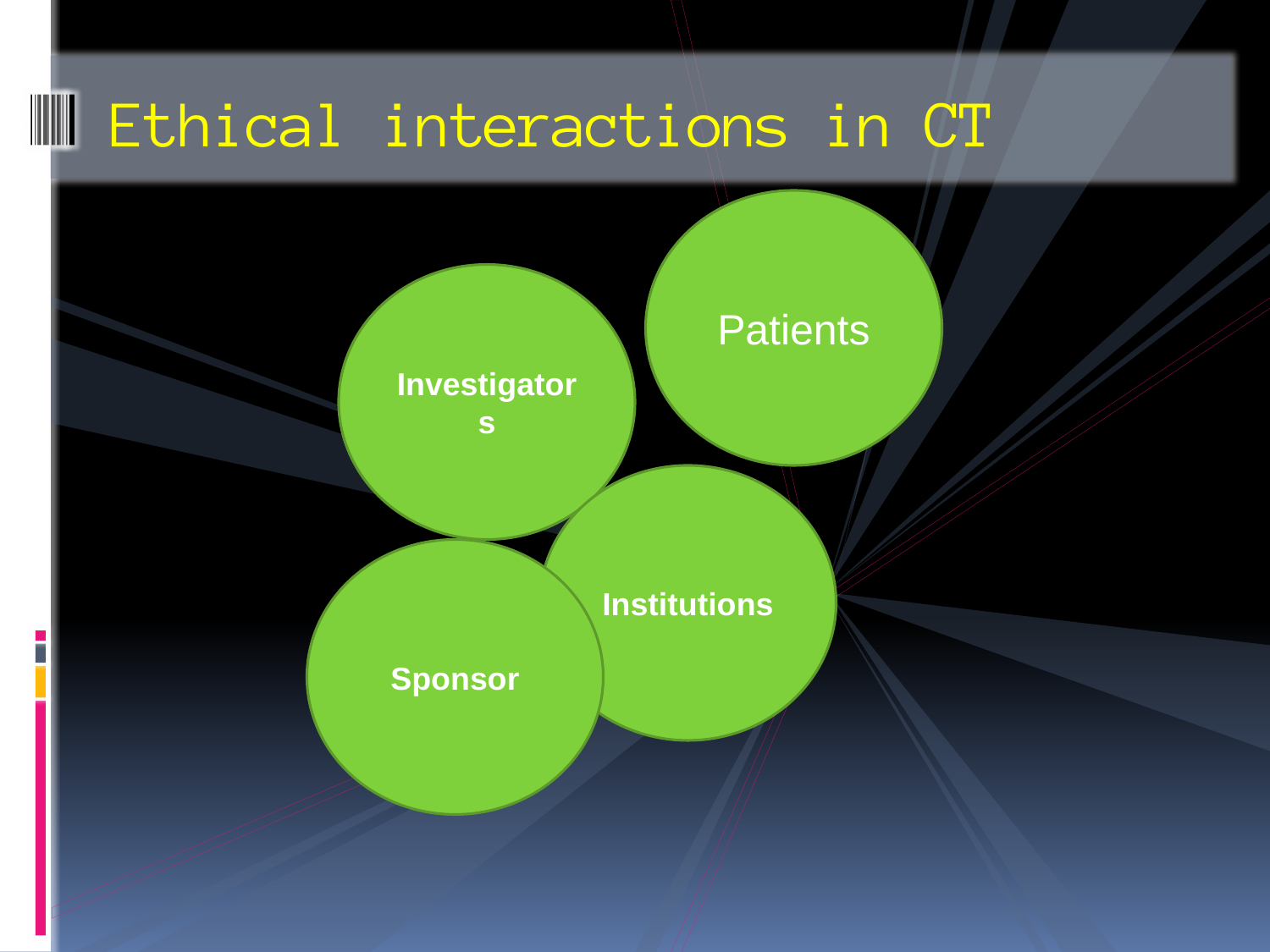

# Ethical interactions in CT
Patients
Investigators
Institutions
Sponsor